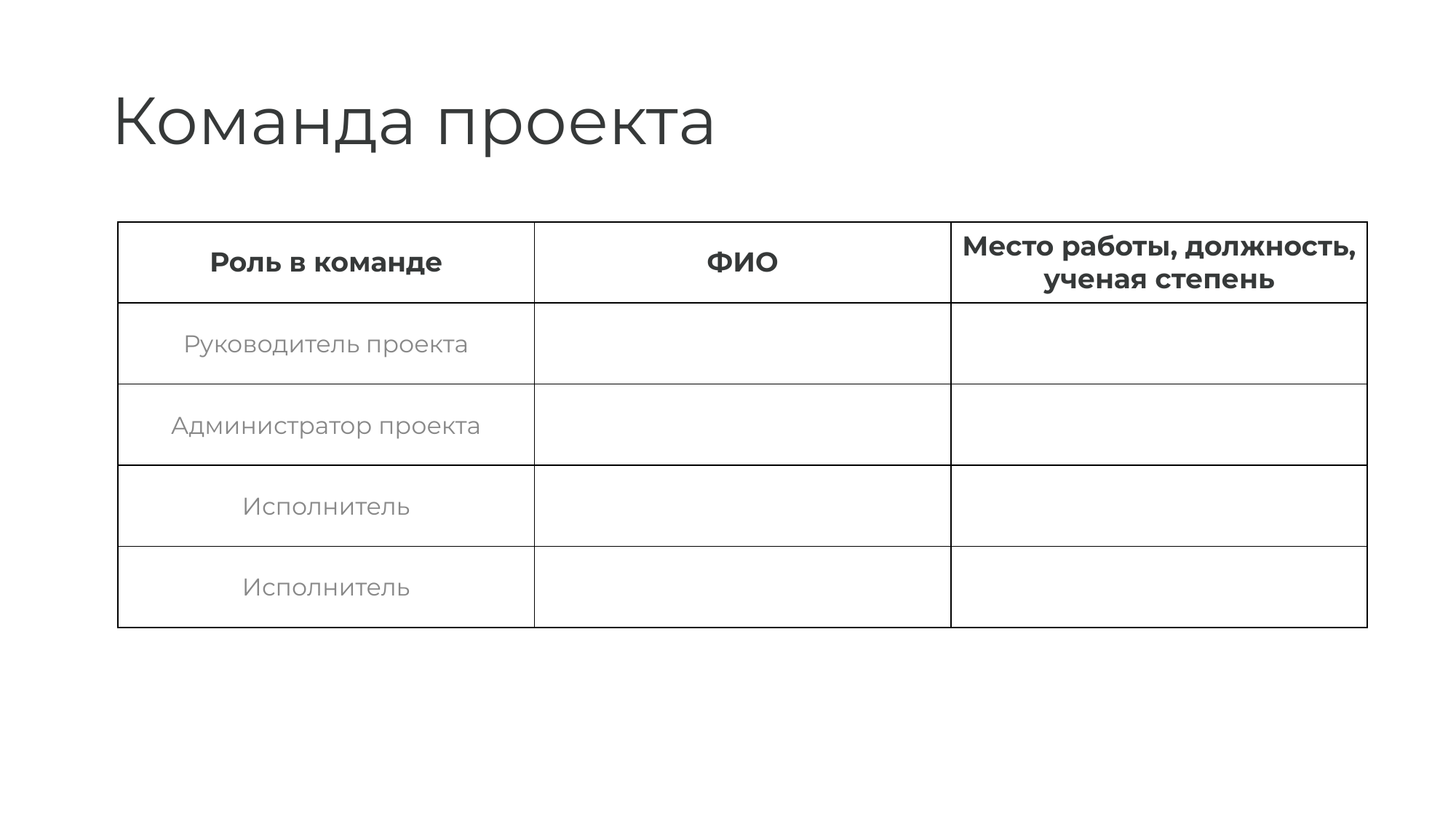

# Команда проекта
| Роль в команде | ФИО | Место работы, должность, ученая степень |
| --- | --- | --- |
| Руководитель проекта |  |  |
| Администратор проекта |  |  |
| Исполнитель |  |  |
| Исполнитель |  |  |